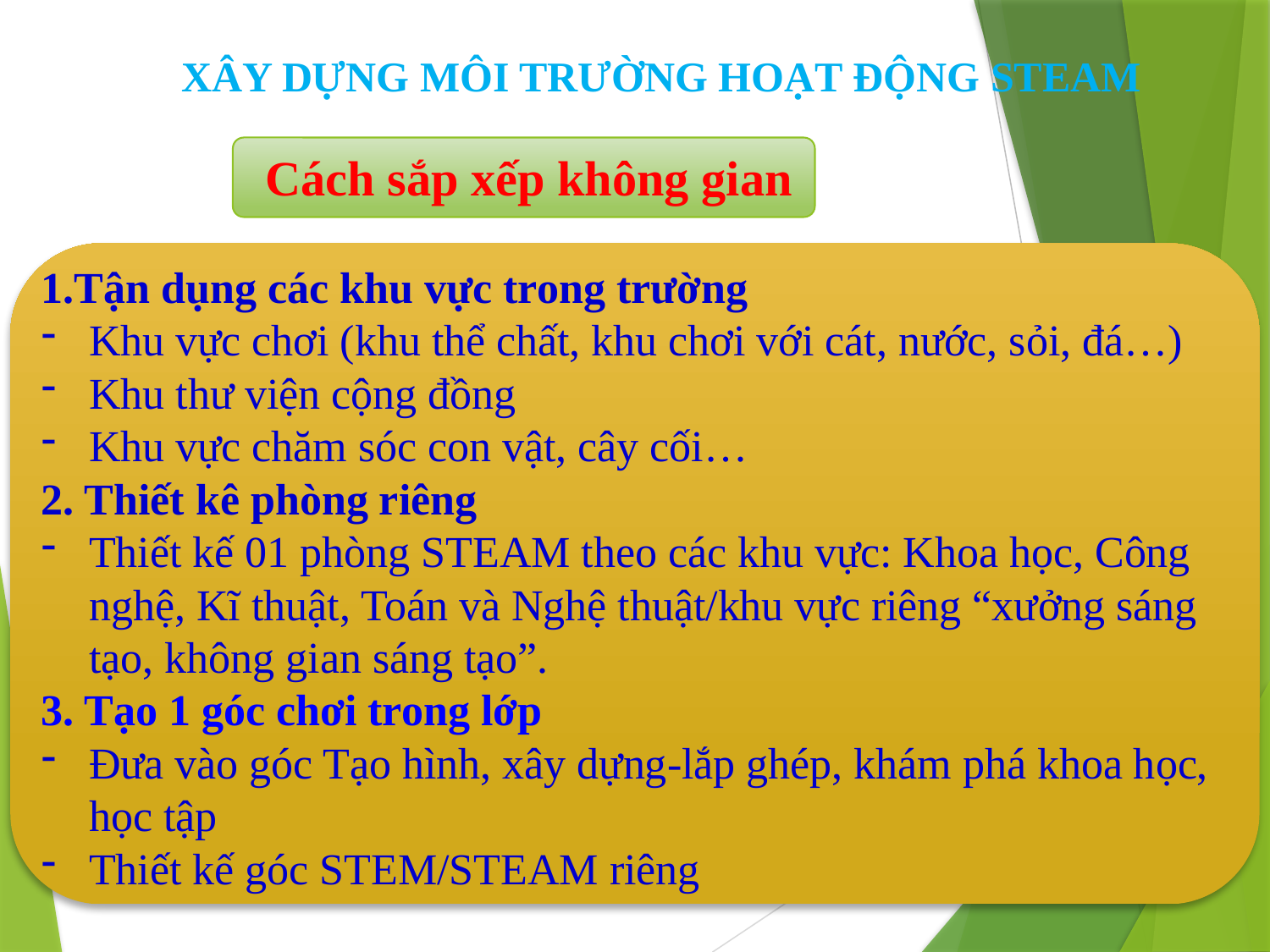

XÂY DỰNG MÔI TRƯỜNG HOẠT ĐỘNG STEAM

Cách sắp xếp không gian
3.1

1.Tận dụng các khu vực trong trường
Khu vực chơi (khu thể chất, khu chơi với cát, nước, sỏi, đá…)
Khu thư viện cộng đồng
Khu vực chăm sóc con vật, cây cối…
2. Thiết kê phòng riêng
Thiết kế 01 phòng STEAM theo các khu vực: Khoa học, Công nghệ, Kĩ thuật, Toán và Nghệ thuật/khu vực riêng “xưởng sáng tạo, không gian sáng tạo”.
3. Tạo 1 góc chơi trong lớp
Đưa vào góc Tạo hình, xây dựng-lắp ghép, khám phá khoa học, học tập
Thiết kế góc STEM/STEAM riêng